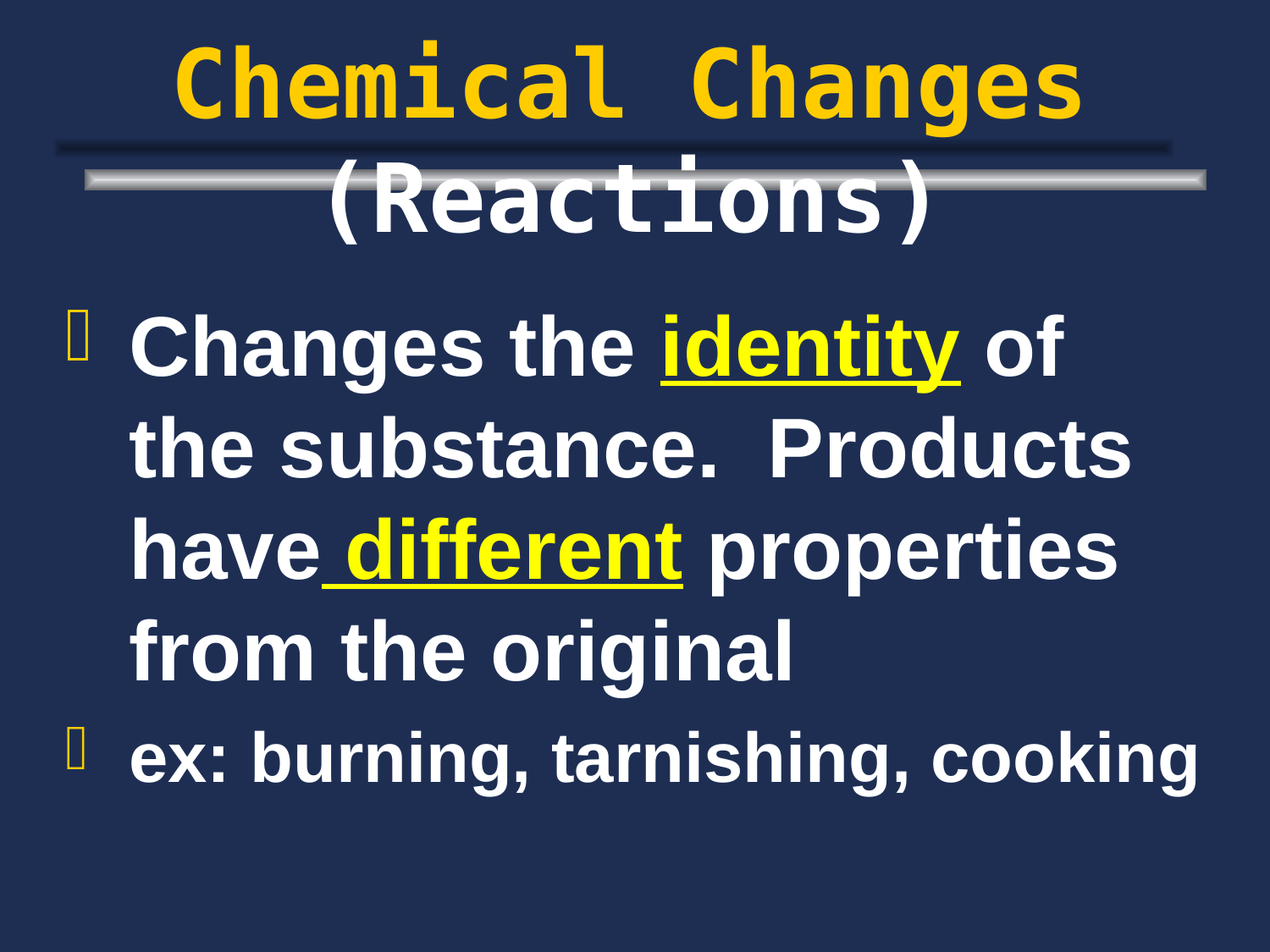

# Chemical Changes (Reactions)
Changes the identity of the substance.  Products have different properties from the original
ex: burning, tarnishing, cooking